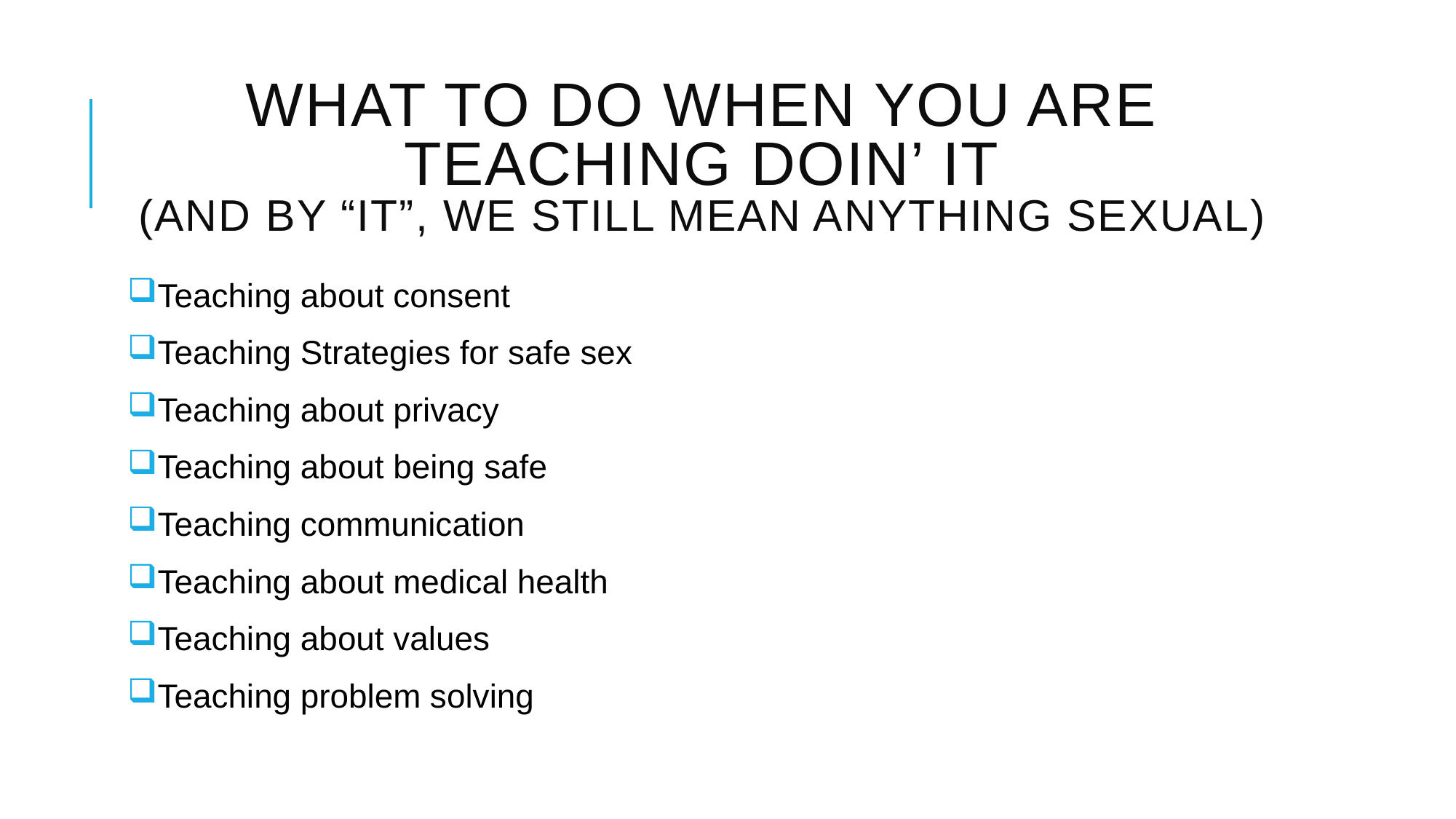

# What to do when you are Teaching Doin’ it (and by “it”, we still mean anything sexual)
Teaching about consent
Teaching Strategies for safe sex
Teaching about privacy
Teaching about being safe
Teaching communication
Teaching about medical health
Teaching about values
Teaching problem solving